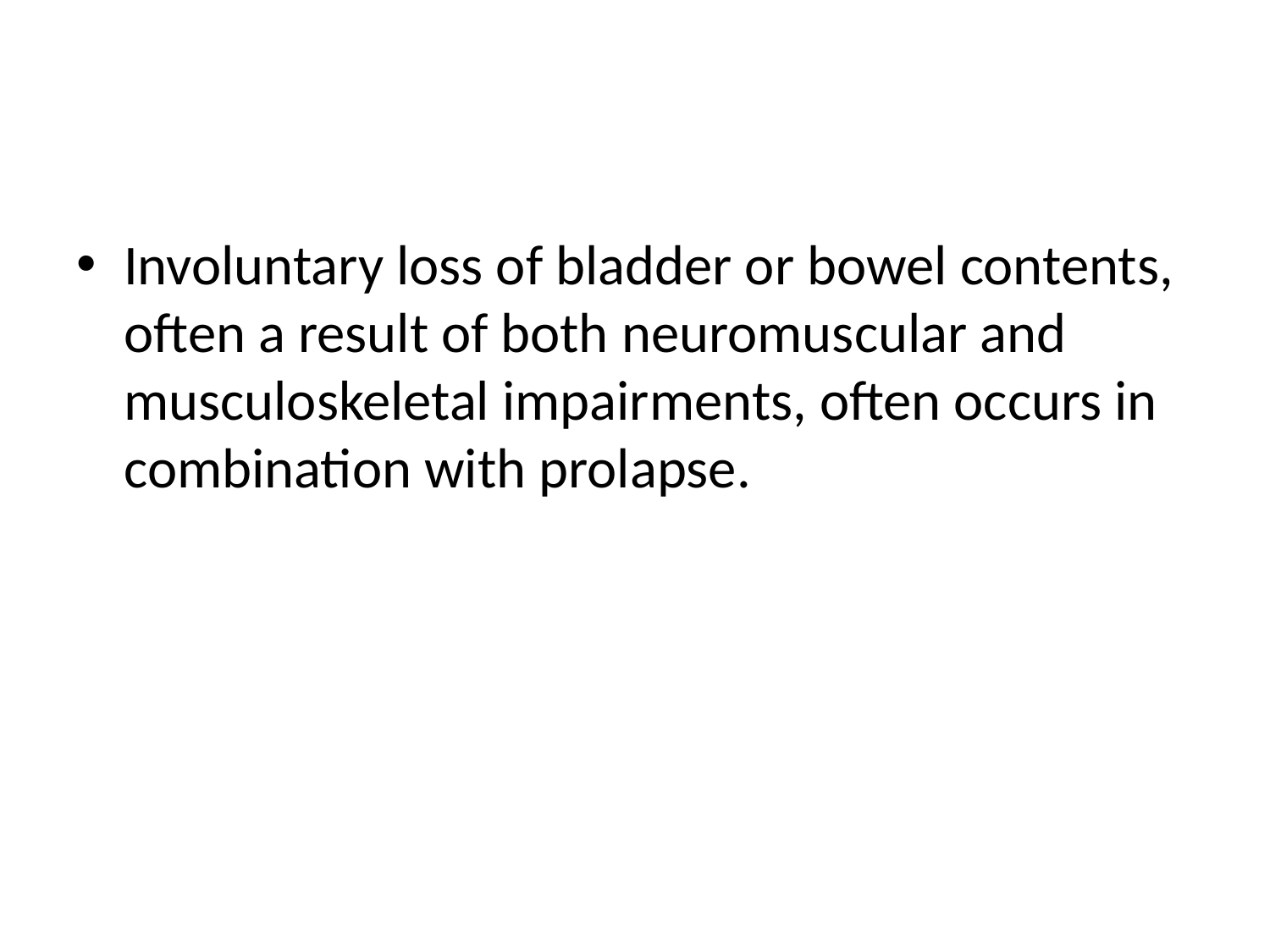

#
Involuntary loss of bladder or bowel contents, often a result of both neuromuscular and musculoskeletal impairments, often occurs in combination with prolapse.